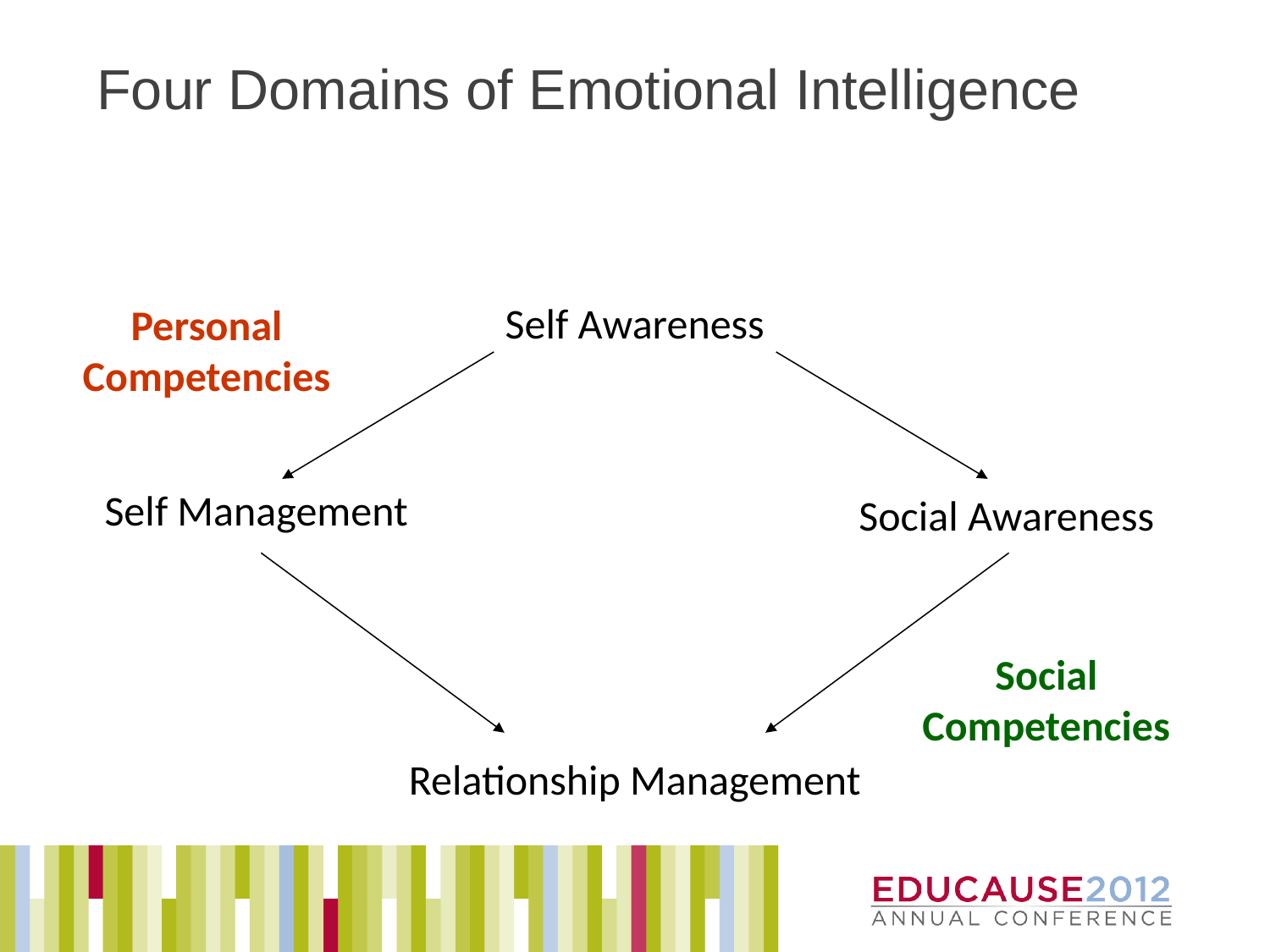

# Four Domains of Emotional Intelligence
Self Awareness
Personal
Competencies

Self Management
Social Awareness

Social
Competencies
Relationship Management